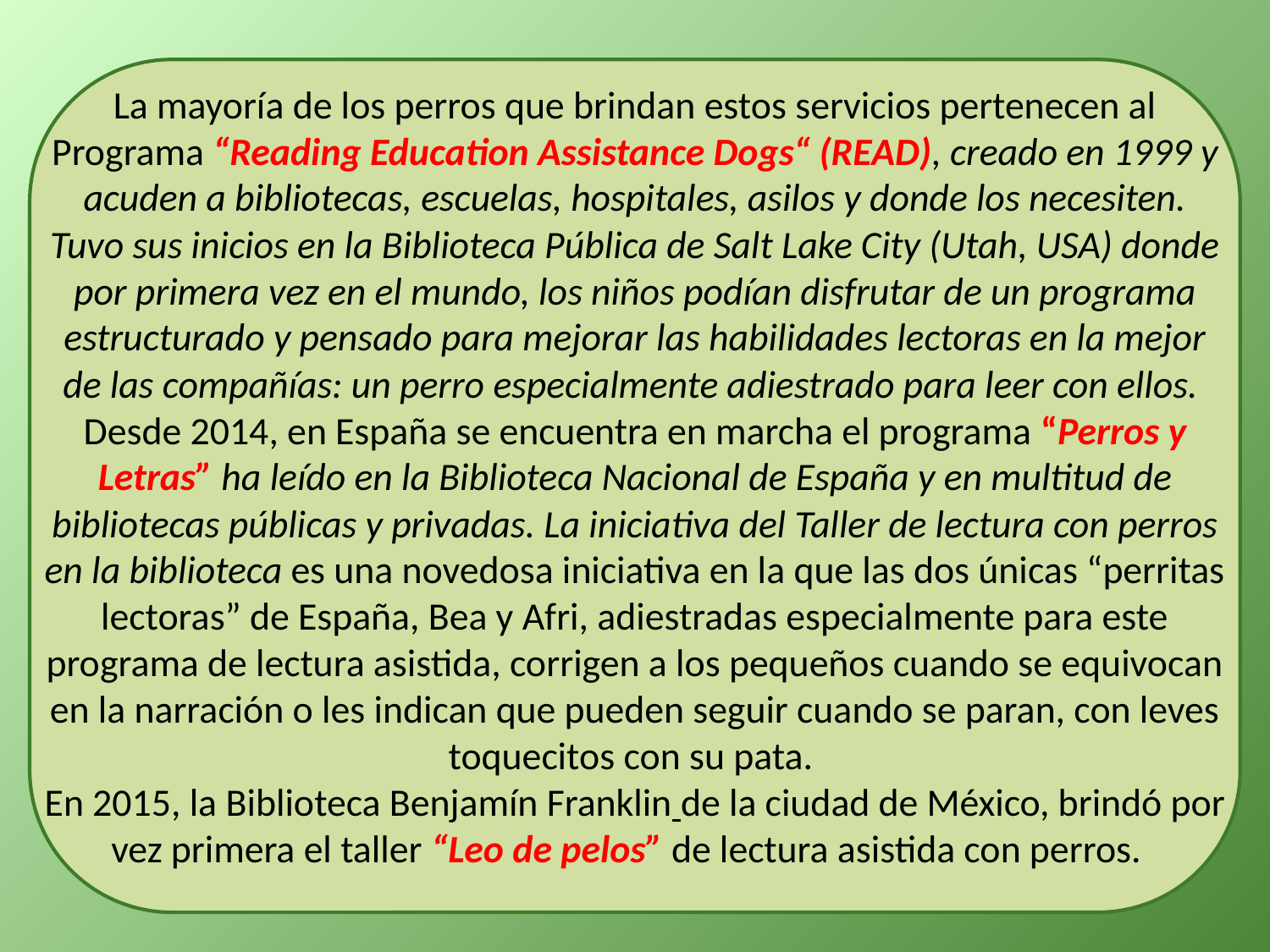

# La mayoría de los perros que brindan estos servicios pertenecen al Programa “Reading Education Assistance Dogs“ (READ), creado en 1999 y acuden a bibliotecas, escuelas, hospitales, asilos y donde los necesiten. Tuvo sus inicios en la Biblioteca Pública de Salt Lake City (Utah, USA) donde por primera vez en el mundo, los niños podían disfrutar de un programa estructurado y pensado para mejorar las habilidades lectoras en la mejor de las compañías: un perro especialmente adiestrado para leer con ellos. Desde 2014, en España se encuentra en marcha el programa “Perros y Letras” ha leído en la Biblioteca Nacional de España y en multitud de bibliotecas públicas y privadas. La iniciativa del Taller de lectura con perros en la biblioteca es una novedosa iniciativa en la que las dos únicas “perritas lectoras” de España, Bea y Afri, adiestradas especialmente para este programa de lectura asistida, corrigen a los pequeños cuando se equivocan en la narración o les indican que pueden seguir cuando se paran, con leves toquecitos con su pata. En 2015, la Biblioteca Benjamín Franklin de la ciudad de México, brindó por vez primera el taller “Leo de pelos” de lectura asistida con perros.